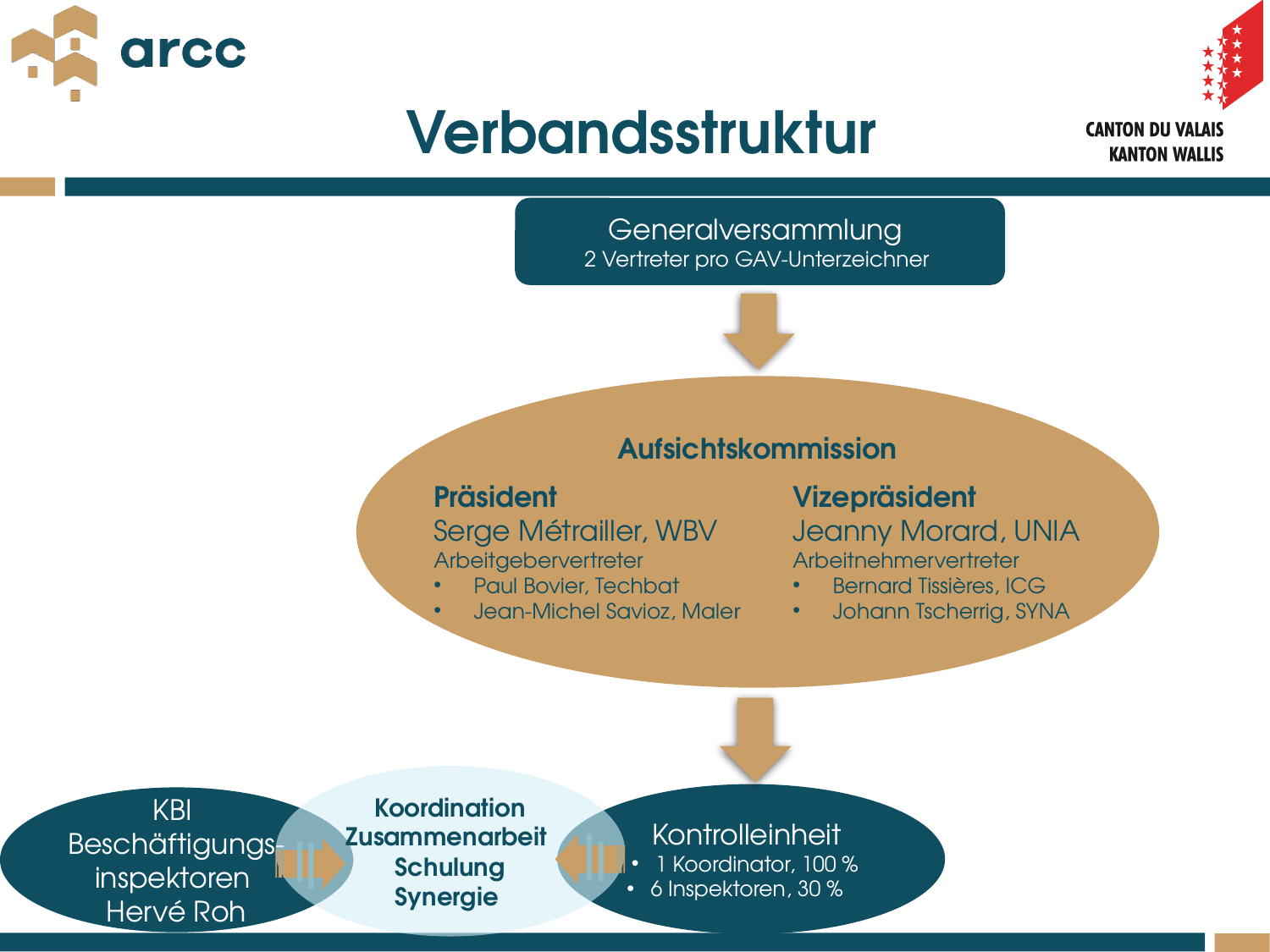

# Verbandsstruktur
Generalversammlung
2 Vertreter pro GAV-Unterzeichner

Aufsichtskommission

Vizepräsident
Jeanny Morard, UNIA
Arbeitnehmervertreter
Bernard Tissières, ICG
Johann Tscherrig, SYNA
Präsident
Serge Métrailler, WBV
Arbeitgebervertreter
Paul Bovier, Techbat
Jean-Michel Savioz, Maler

Koordination Zusammenarbeit
Schulung
Synergie
Kontrolleinheit
1 Koordinator, 100 %
6 Inspektoren, 30 %  --
KBI
Beschäftigungs-inspektoren
Hervé Roh